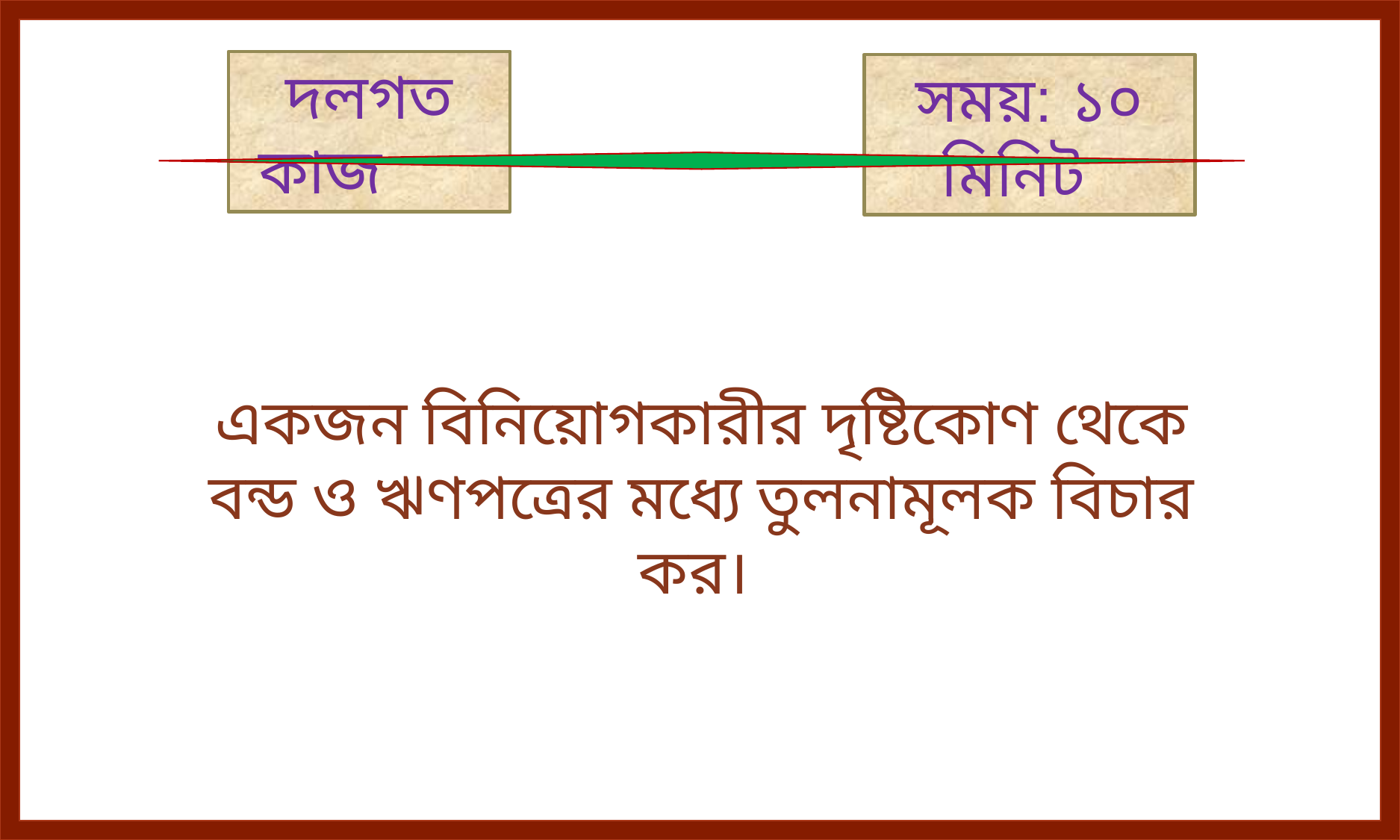

দলগত কাজ
সময়: ১০ মিনিট

একজন বিনিয়োগকারীর দৃষ্টিকোণ থেকে বন্ড ও ঋণপত্রের মধ্যে তুলনামূলক বিচার কর।